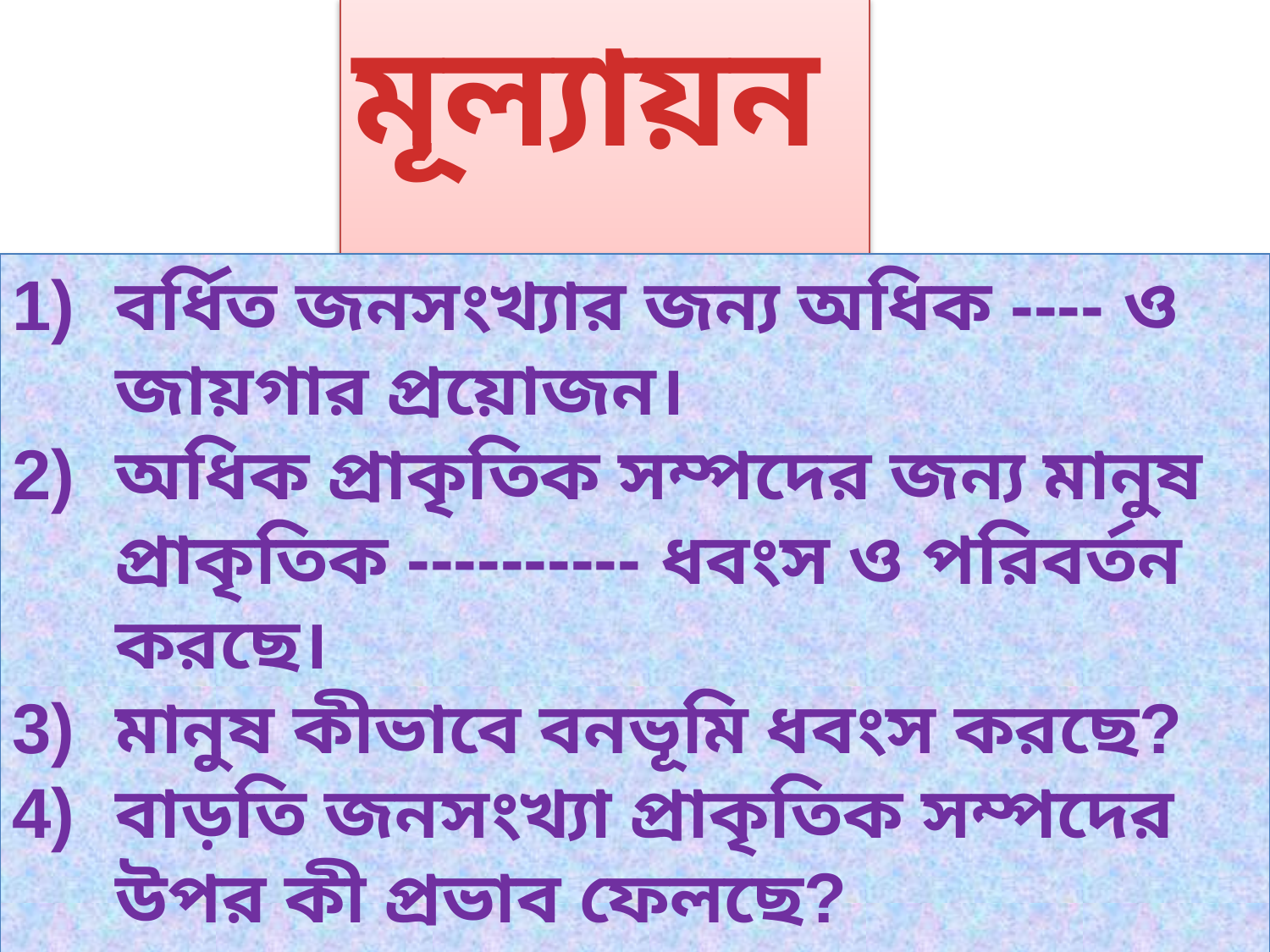

মূল্যায়ন
বর্ধিত জনসংখ্যার জন্য অধিক ---- ও জায়গার প্রয়োজন।
অধিক প্রাকৃতিক সম্পদের জন্য মানুষ প্রাকৃতিক ---------- ধবংস ও পরিবর্তন করছে।
মানুষ কীভাবে বনভূমি ধবংস করছে?
বাড়তি জনসংখ্যা প্রাকৃতিক সম্পদের উপর কী প্রভাব ফেলছে?